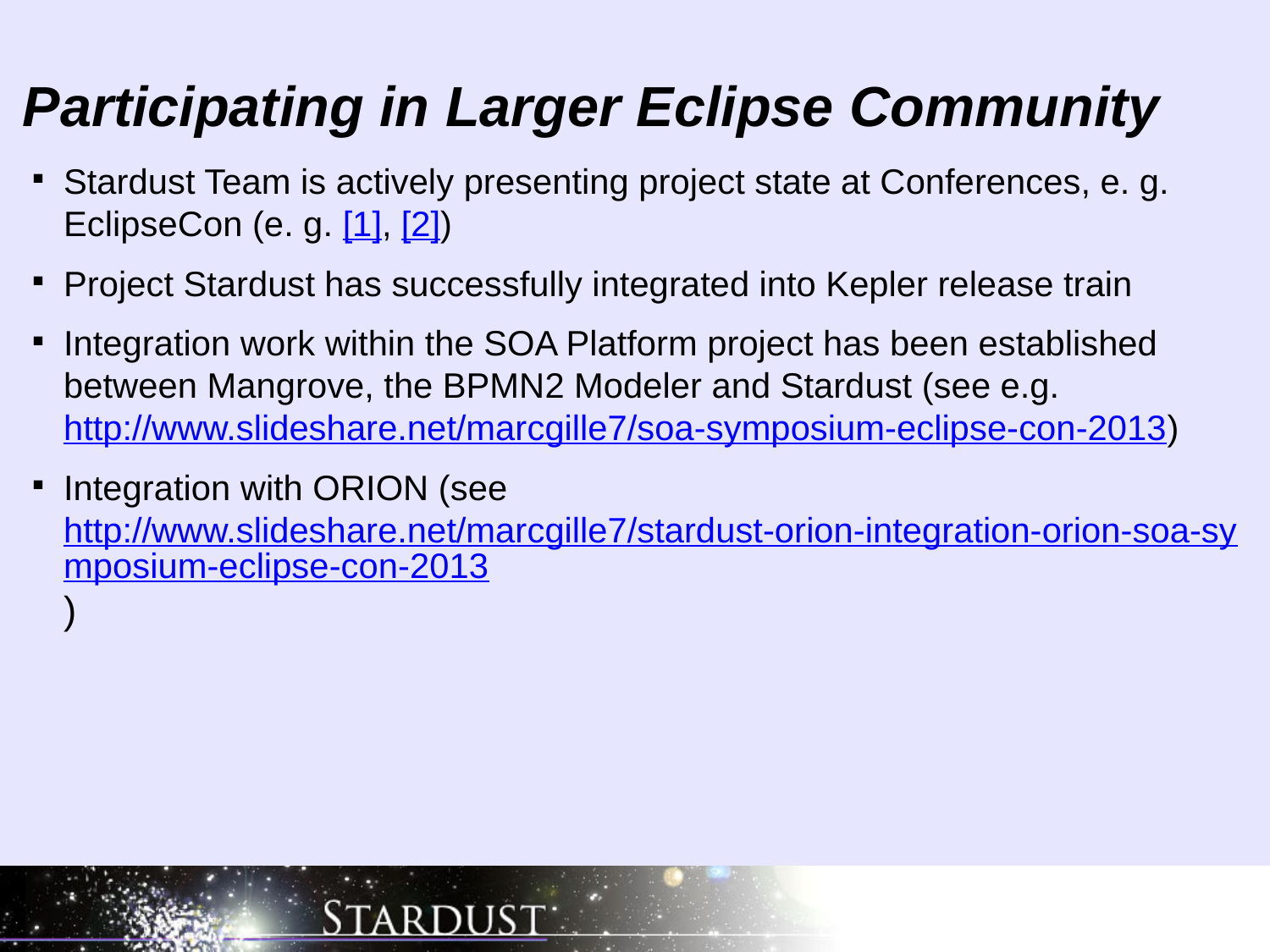

Participating in Larger Eclipse Community
Stardust Team is actively presenting project state at Conferences, e. g. EclipseCon (e. g. [1], [2])
Project Stardust has successfully integrated into Kepler release train
Integration work within the SOA Platform project has been established between Mangrove, the BPMN2 Modeler and Stardust (see e.g. http://www.slideshare.net/marcgille7/soa-symposium-eclipse-con-2013)
Integration with ORION (see http://www.slideshare.net/marcgille7/stardust-orion-integration-orion-soa-symposium-eclipse-con-2013)